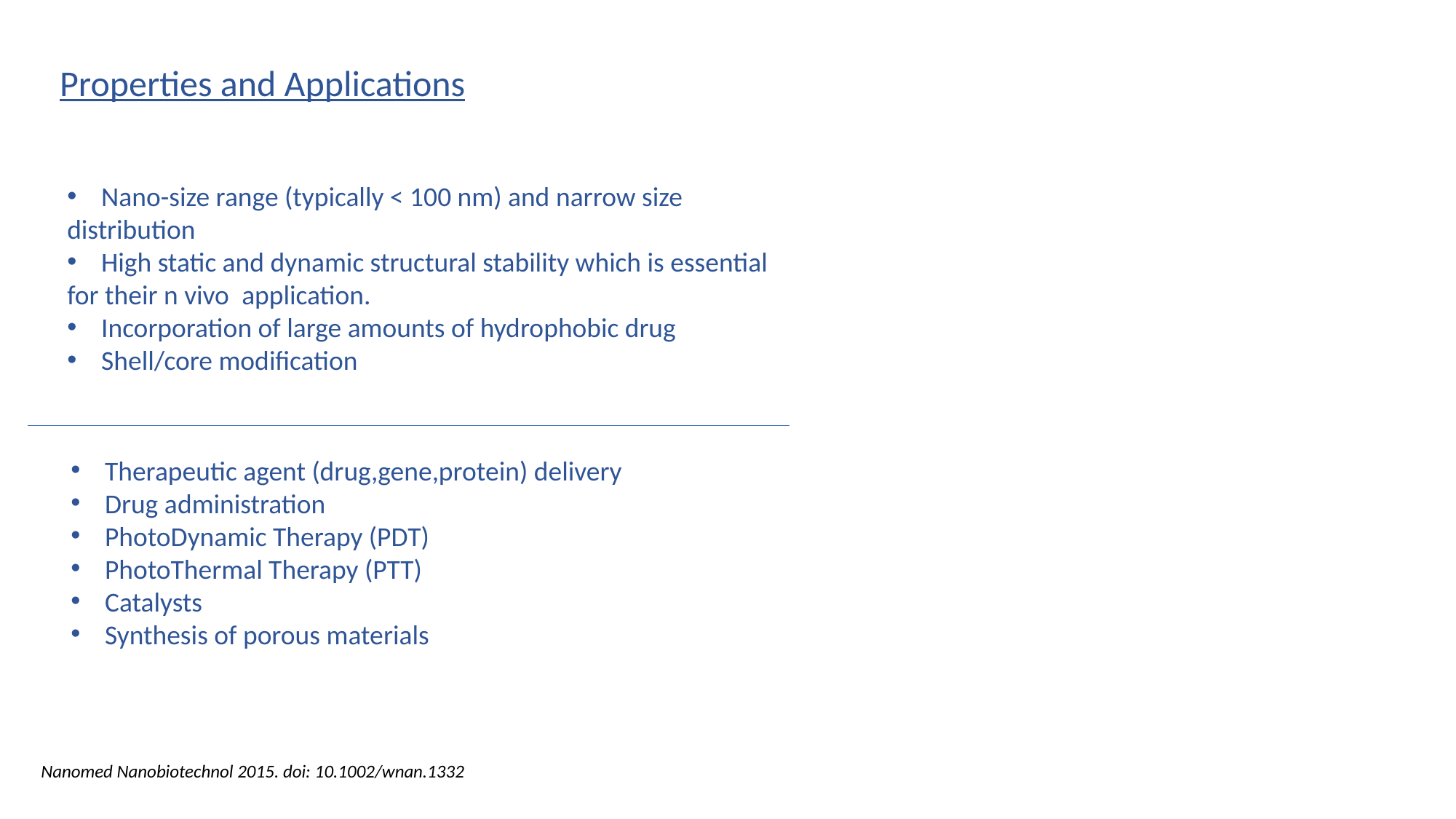

Properties and Applications
Nano-size range (typically < 100 nm) and narrow size
distribution
High static and dynamic structural stability which is essential
for their n vivo  application.
Incorporation of large amounts of hydrophobic drug
Shell/core modification
Therapeutic agent (drug,gene,protein) delivery
Drug administration
PhotoDynamic Therapy (PDT)
PhotoThermal Therapy (PTT)
Catalysts
Synthesis of porous materials
Nanomed Nanobiotechnol 2015. doi: 10.1002/wnan.1332